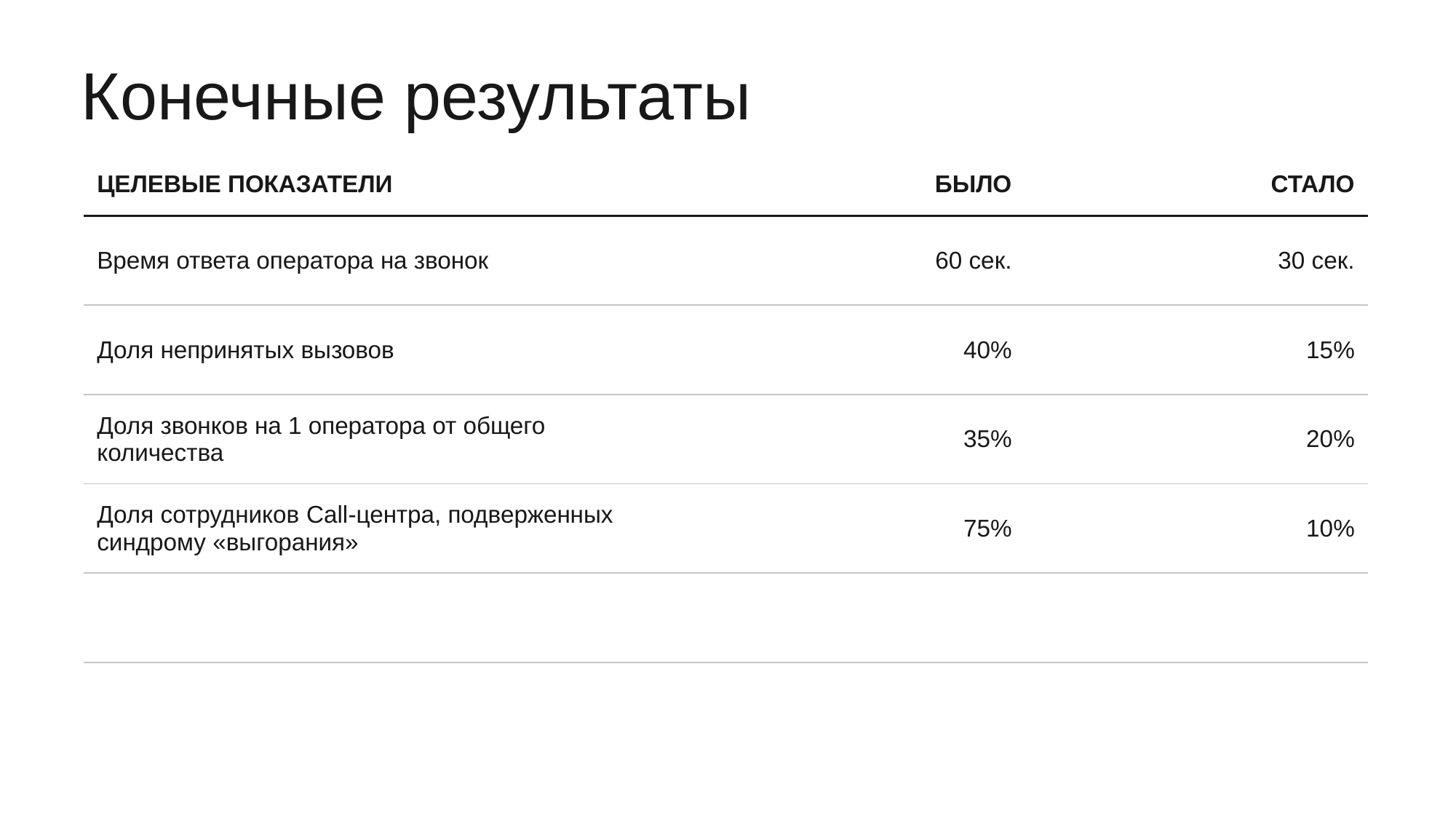

Конечные результаты
| ЦЕЛЕВЫЕ ПОКАЗАТЕЛИ | БЫЛО | СТАЛО |
| --- | --- | --- |
| Время ответа оператора на звонок | 60 сек. | 30 сек. |
| Доля непринятых вызовов | 40% | 15% |
| Доля звонков на 1 оператора от общего количества | 35% | 20% |
| Доля сотрудников Call-центра, подверженных синдрому «выгорания» | 75% | 10% |
|  |  |  |
|  |  |  |